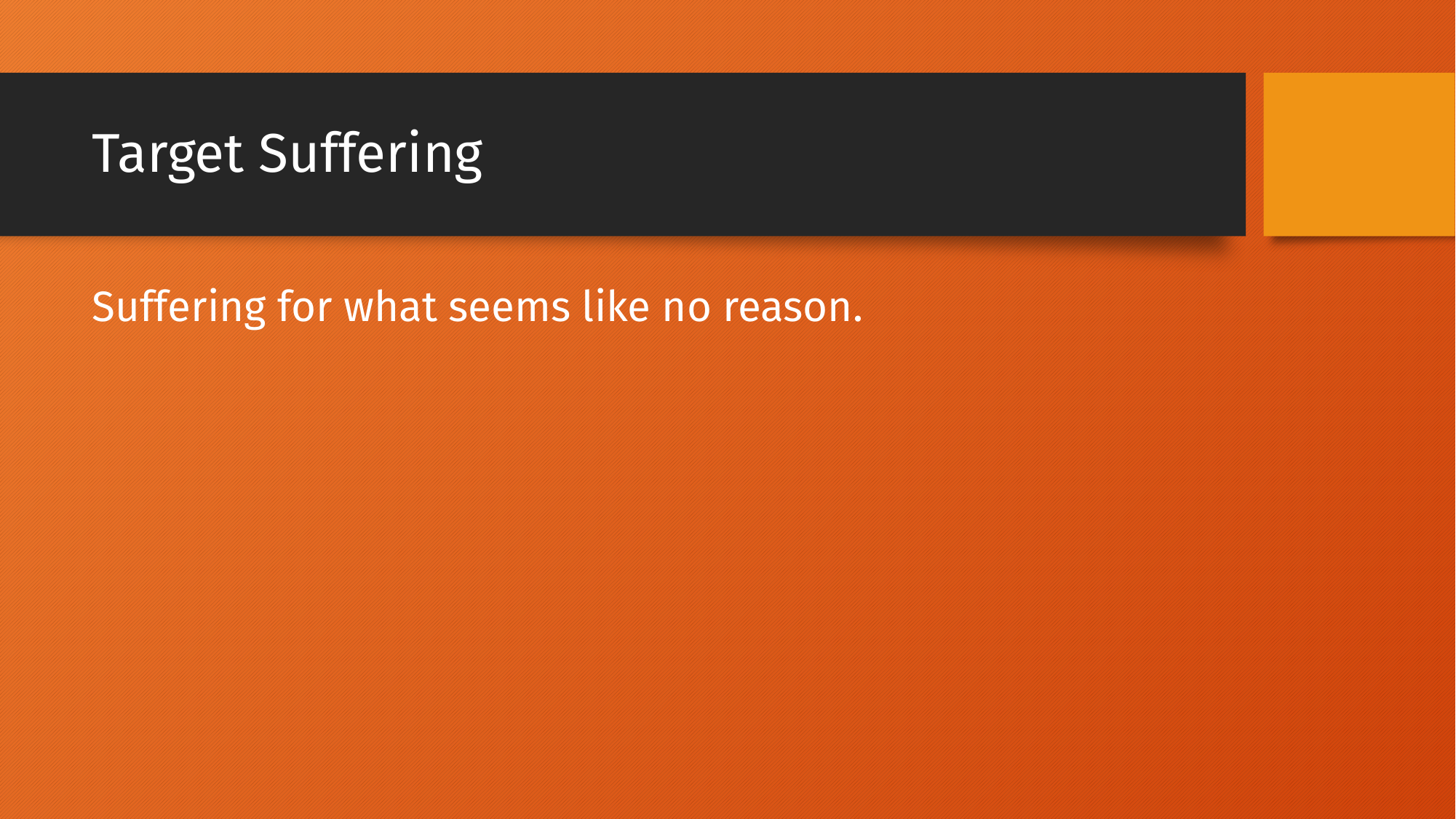

# Target Suffering
Suffering for what seems like no reason.